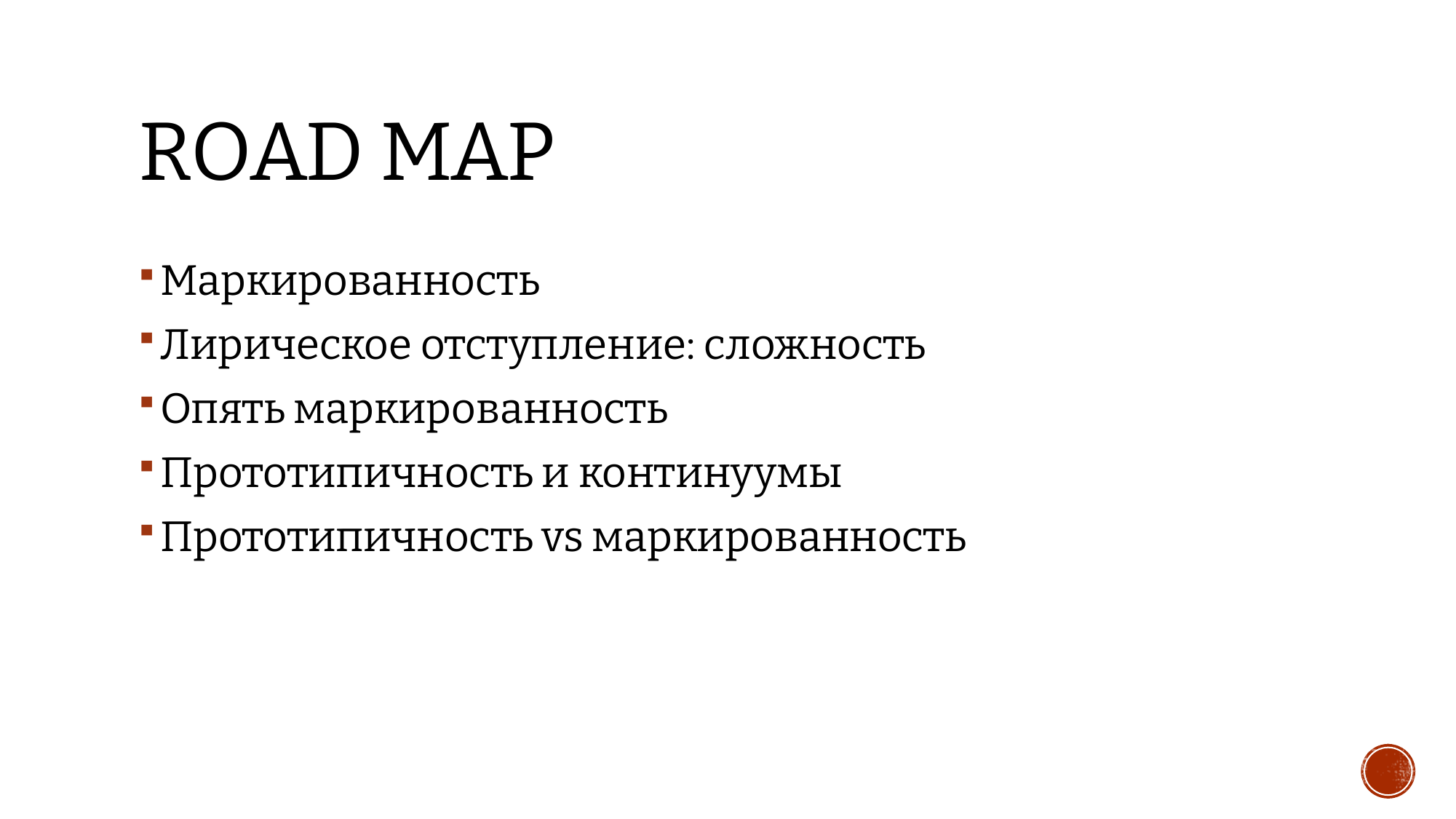

# Road map
Маркированность
Лирическое отступление: сложность
Опять маркированность
Прототипичность и континуумы
Прототипичность vs маркированность